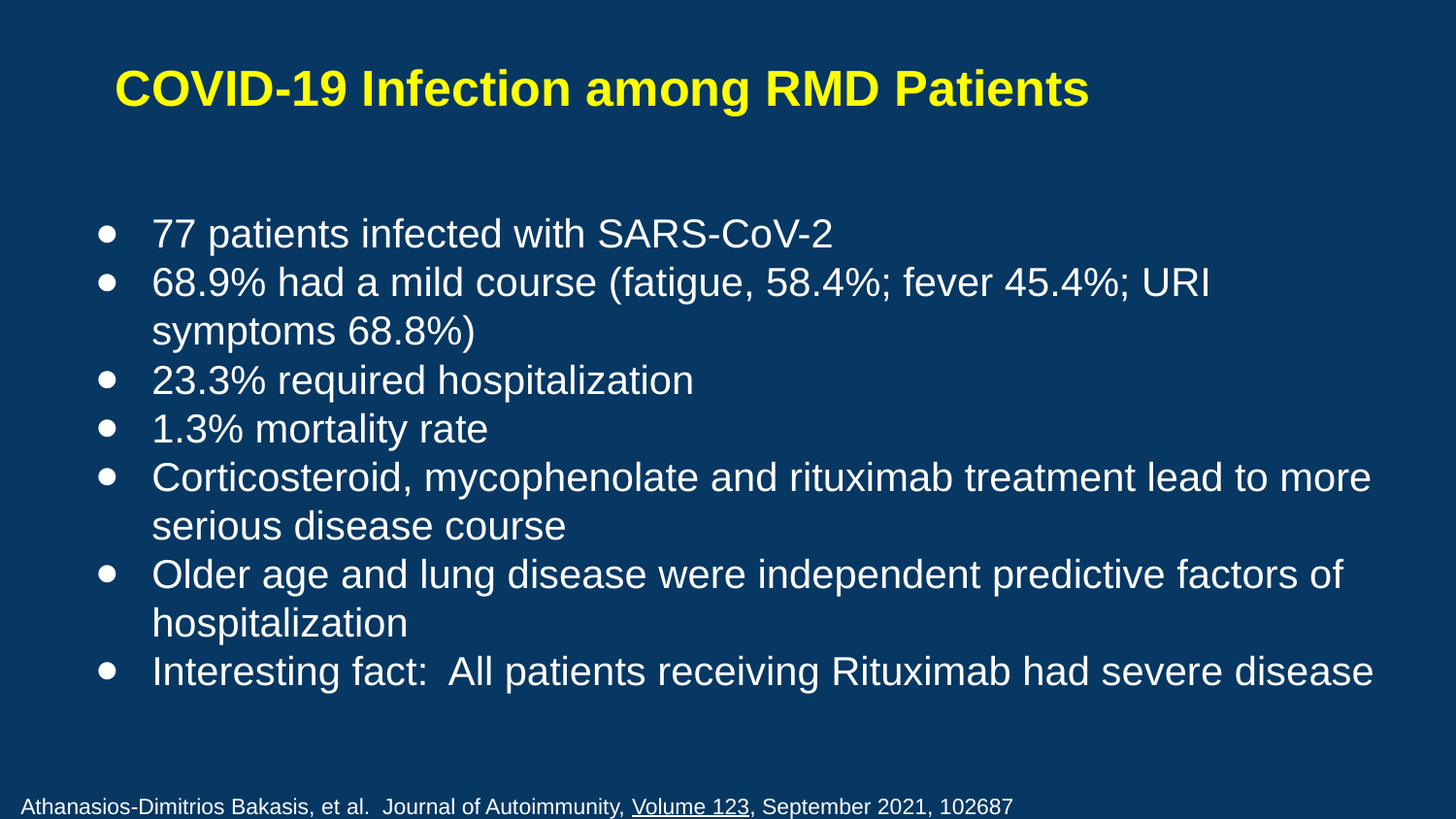

COVID-19 Infection among RMD Patients

77 patients infected with SARS-CoV-2
68.9% had a mild course (fatigue, 58.4%; fever 45.4%; URI symptoms 68.8%)
23.3% required hospitalization
1.3% mortality rate
Corticosteroid, mycophenolate and rituximab treatment lead to more serious disease course
Older age and lung disease were independent predictive factors of hospitalization
Interesting fact:  All patients receiving Rituximab had severe disease

Athanasios-Dimitrios Bakasis, et al.  Journal of Autoimmunity, Volume 123, September 2021, 102687